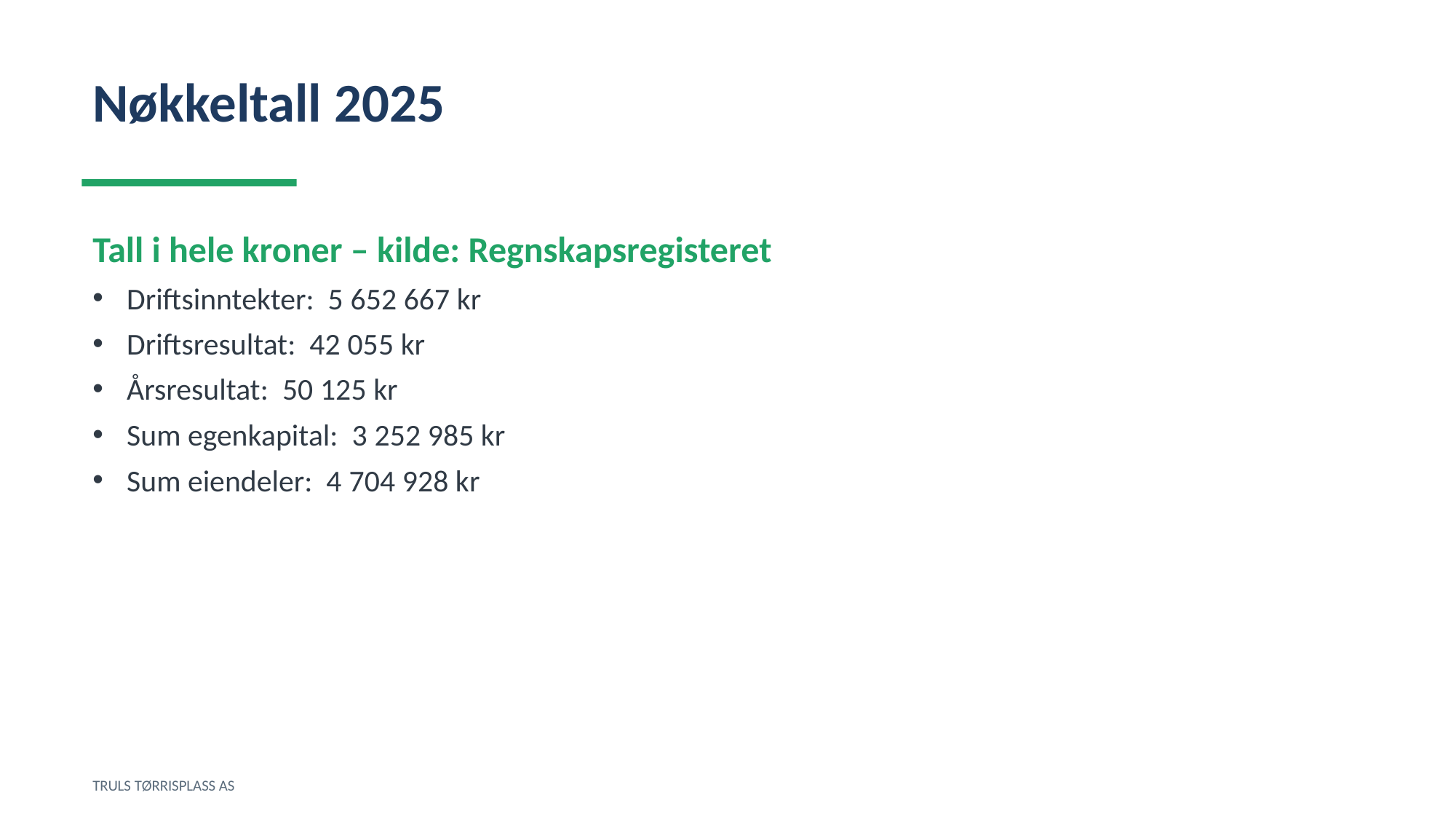

Nøkkeltall 2025

Tall i hele kroner – kilde: Regnskapsregisteret
Driftsinntekter:  5 652 667 kr
Driftsresultat:  42 055 kr
Årsresultat:  50 125 kr
Sum egenkapital:  3 252 985 kr
Sum eiendeler:  4 704 928 kr
TRULS TØRRISPLASS AS